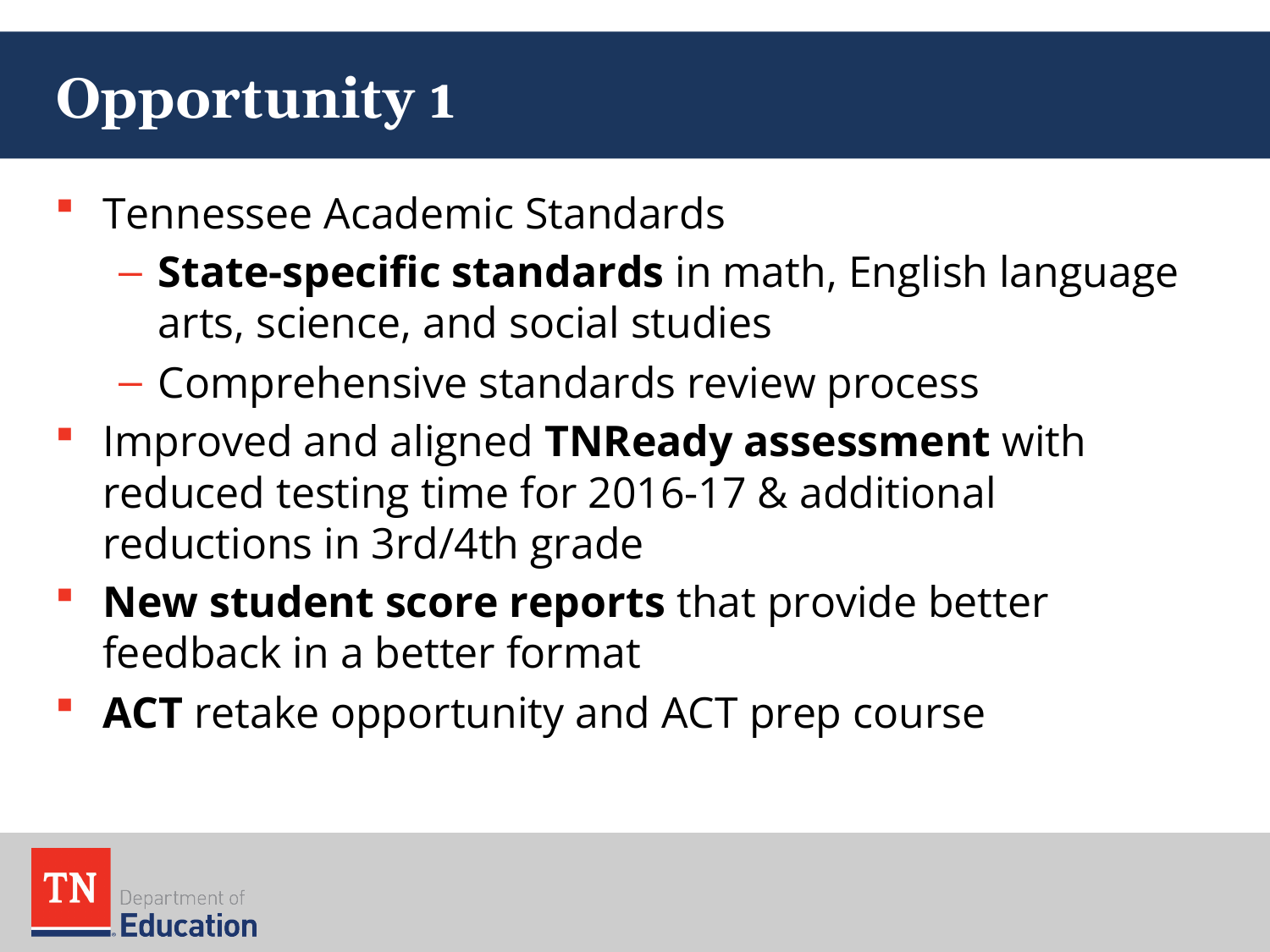

# Opportunity 1
Tennessee Academic Standards
State-specific standards in math, English language arts, science, and social studies
Comprehensive standards review process
Improved and aligned TNReady assessment with reduced testing time for 2016-17 & additional reductions in 3rd/4th grade
New student score reports that provide better feedback in a better format
ACT retake opportunity and ACT prep course